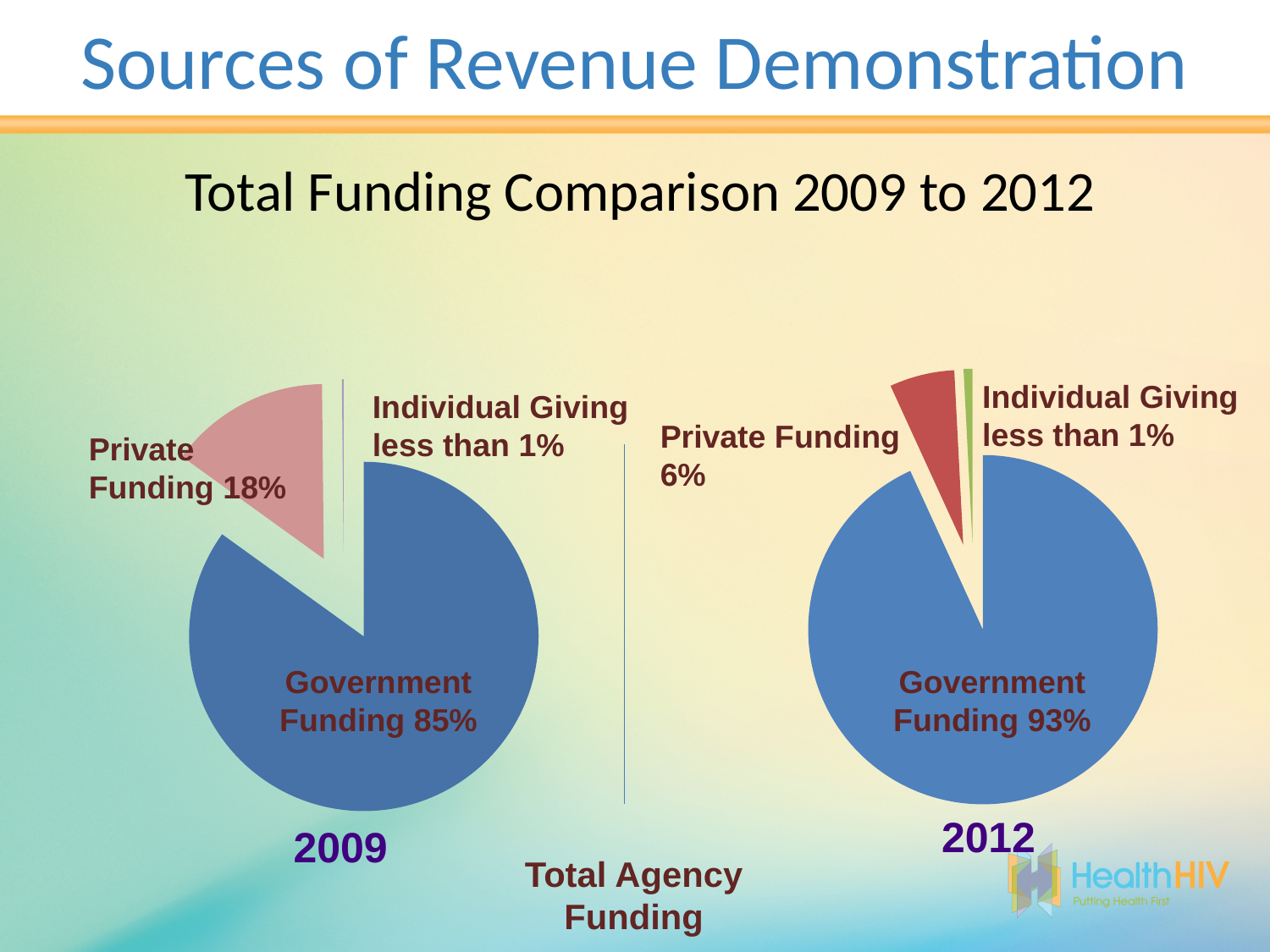

# Sources of Revenue Demonstration
Total Funding Comparison 2009 to 2012

### Chart

| Category |
|---|

### Chart

| Category |  |
|---|---|

### Chart

| Category |  |
|---|---|
Individual Giving
less than 1%
Private
Funding 18%
Government
Funding 85%
Individual Giving
less than 1%
Private Funding 6%
Government
Funding 93%
2012
2009
Total Agency Funding